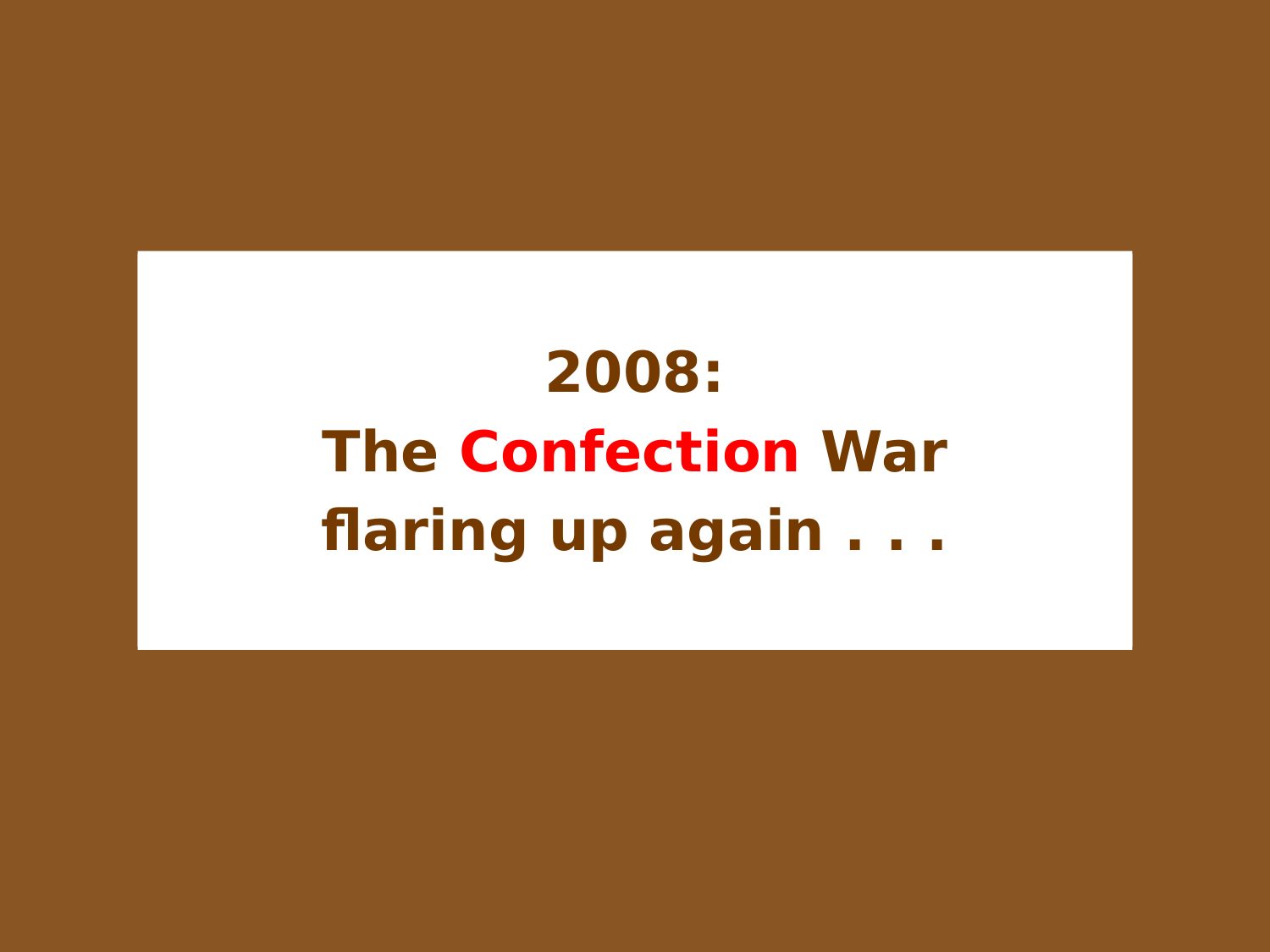

2008:
The Confection War
flaring up again . . .

2008
The Chocolate War
 may be flaring up again …